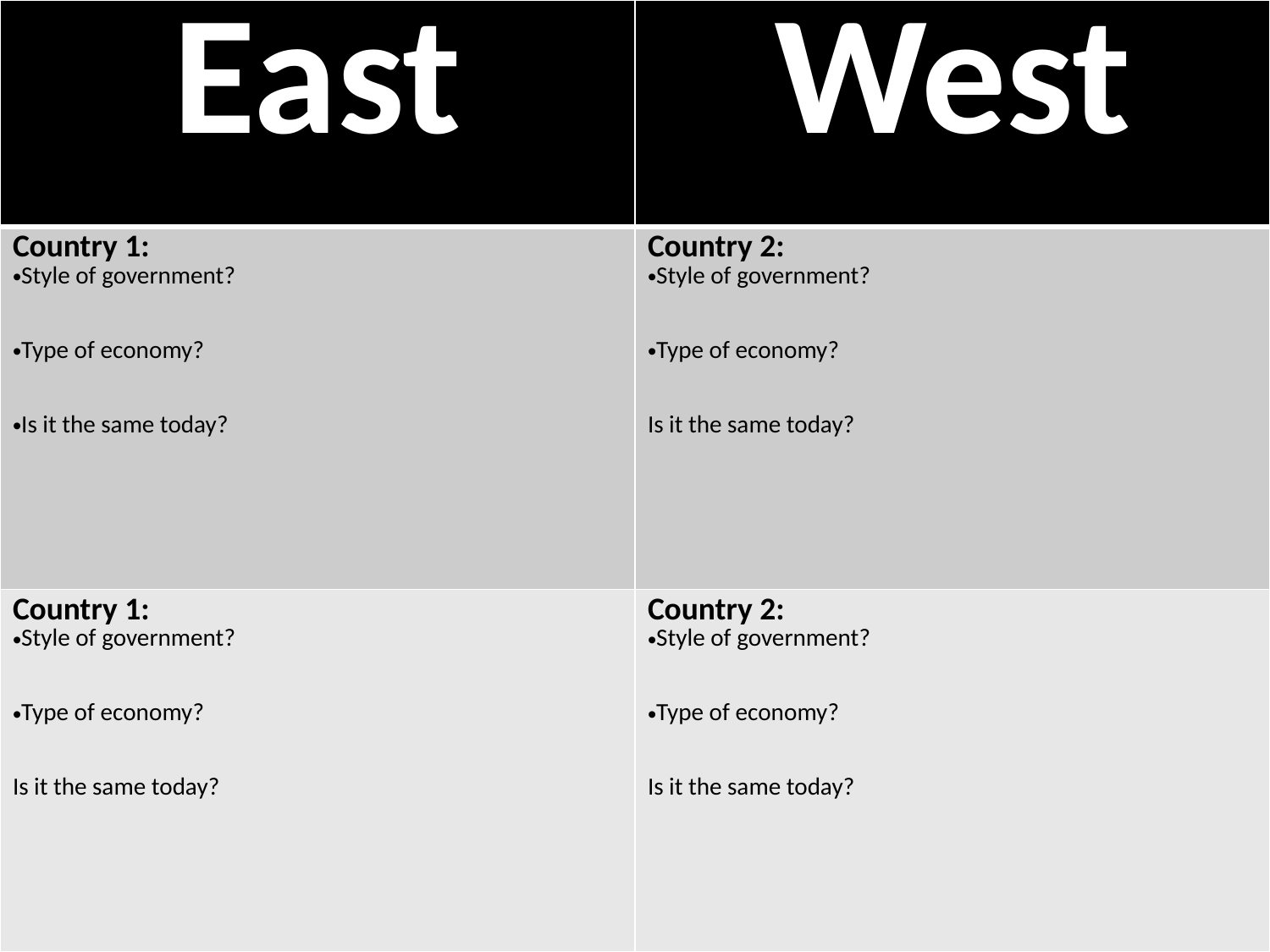

| East | West |
| --- | --- |
| Country 1: Style of government? Type of economy? Is it the same today? | Country 2: Style of government? Type of economy? Is it the same today? |
| Country 1: Style of government? Type of economy? Is it the same today? | Country 2: Style of government? Type of economy? Is it the same today? |